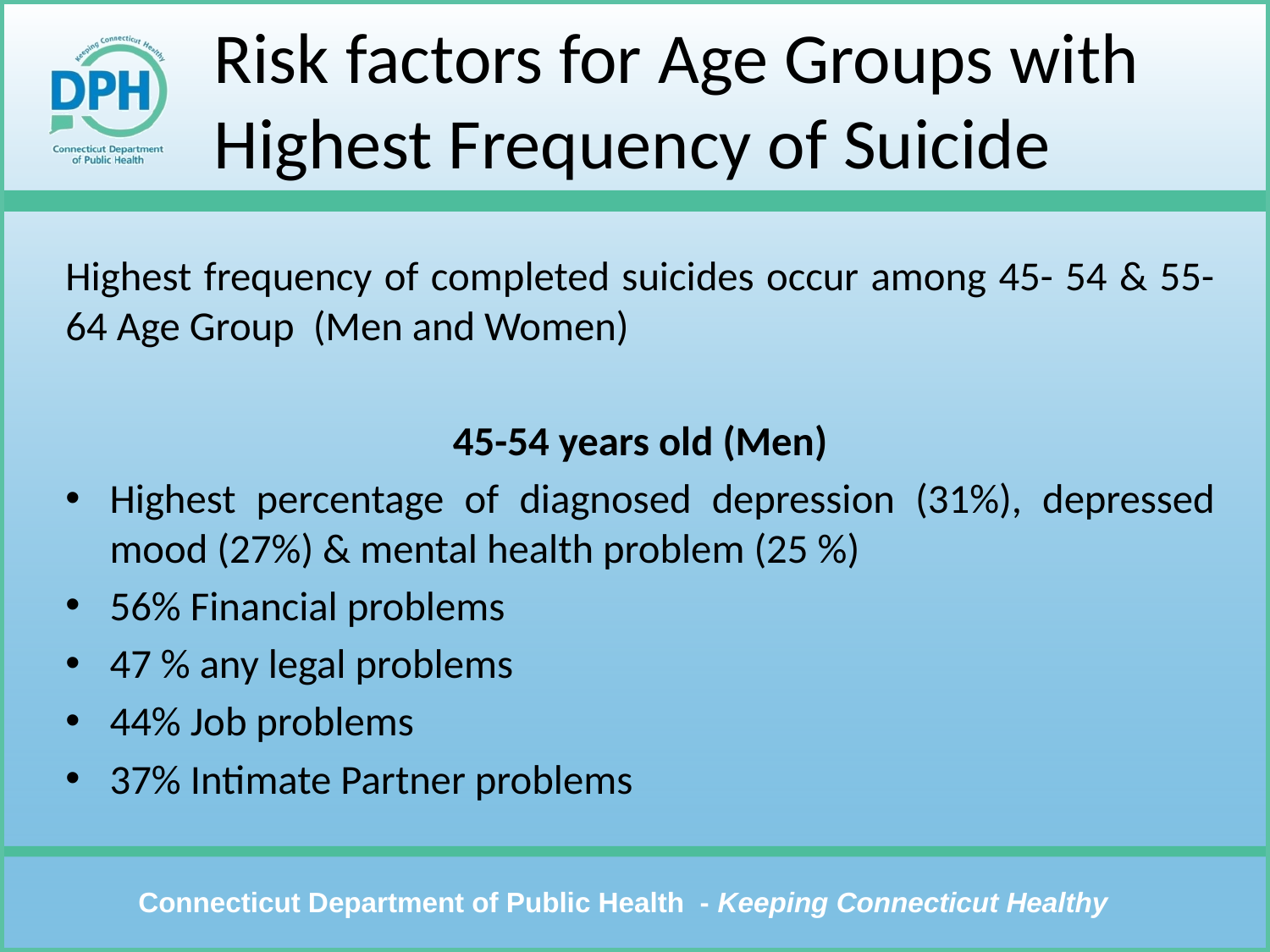

# Risk factors for Age Groups with Highest Frequency of Suicide
Highest frequency of completed suicides occur among 45- 54 & 55-64 Age Group  (Men and Women)

45-54 years old (Men)
Highest percentage of diagnosed depression (31%), depressed mood (27%) & mental health problem (25 %)
56% Financial problems
47 % any legal problems
44% Job problems
37% Intimate Partner problems